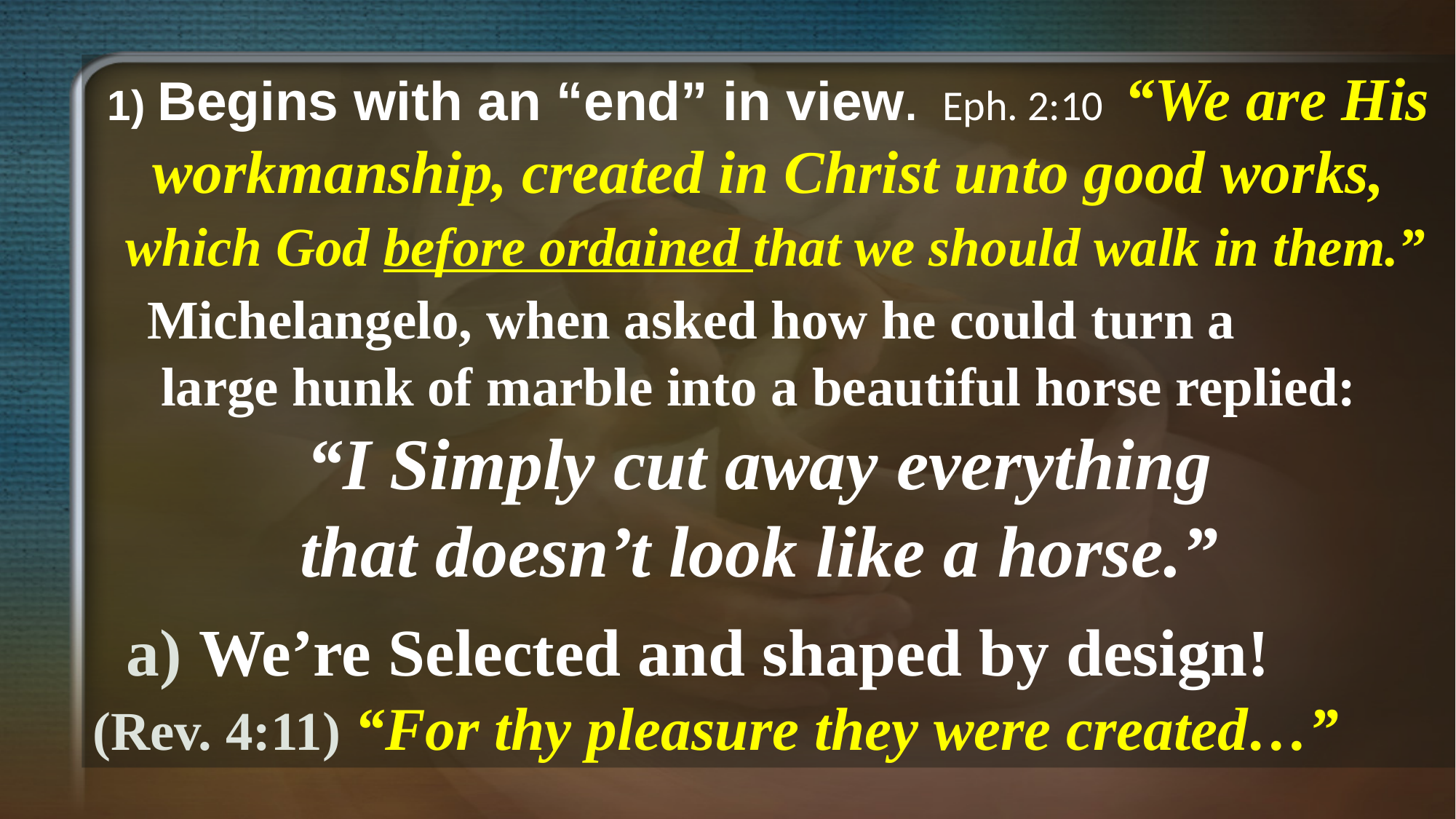

1) Begins with an “end” in view.  Eph. 2:10  “We are His workmanship, created in Christ unto good works,
 which God before ordained that we should walk in them.”
    Michelangelo, when asked how he could turn a
     large hunk of marble into a beautiful horse replied:
“I Simply cut away everything
that doesn’t look like a horse.”
  a) We’re Selected and shaped by design!
(Rev. 4:11) “For thy pleasure they were created…”